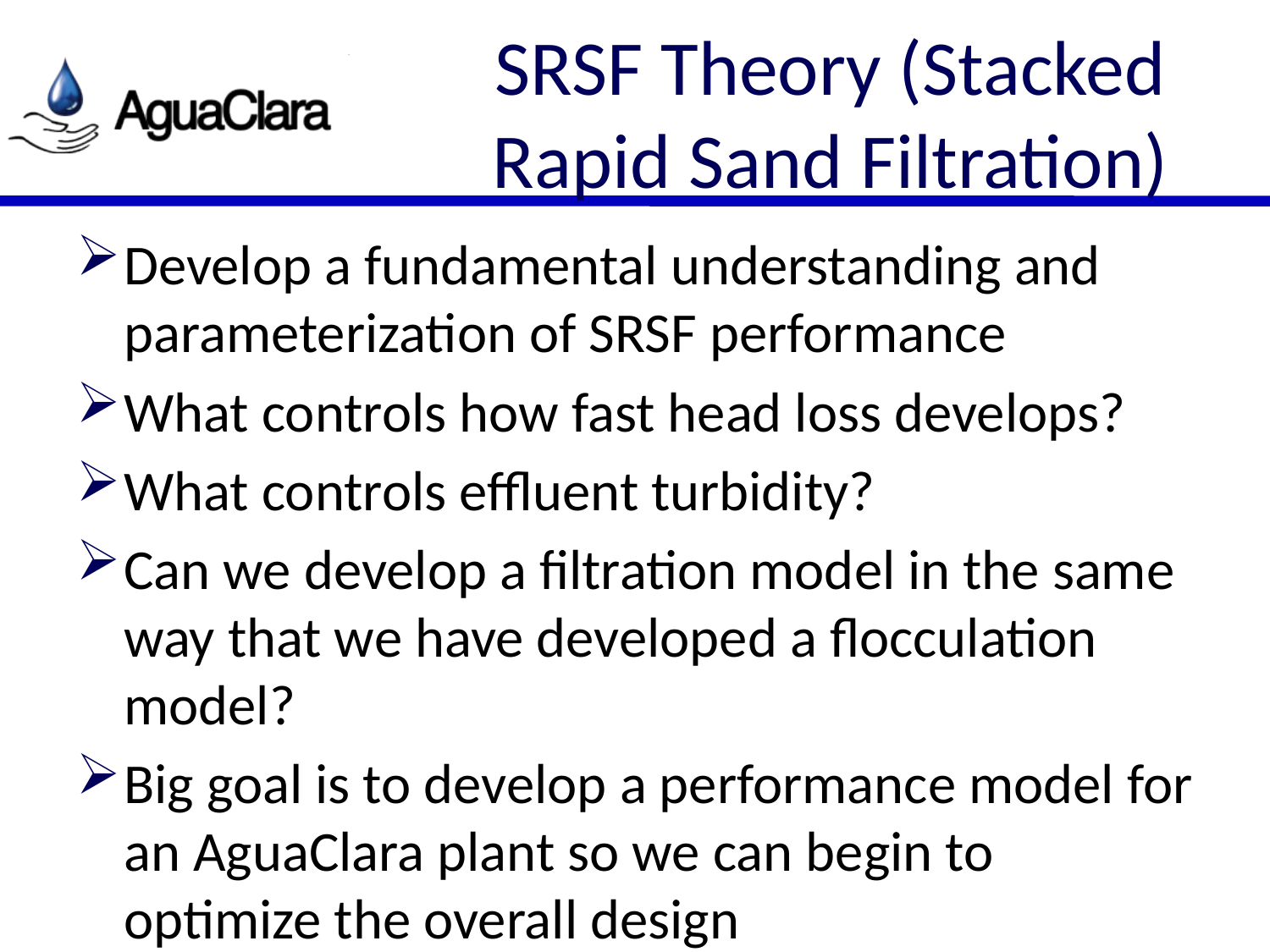

# SRSF Theory (Stacked Rapid Sand Filtration)
Develop a fundamental understanding and parameterization of SRSF performance
What controls how fast head loss develops?
What controls effluent turbidity?
Can we develop a filtration model in the same way that we have developed a flocculation model?
Big goal is to develop a performance model for an AguaClara plant so we can begin to optimize the overall design